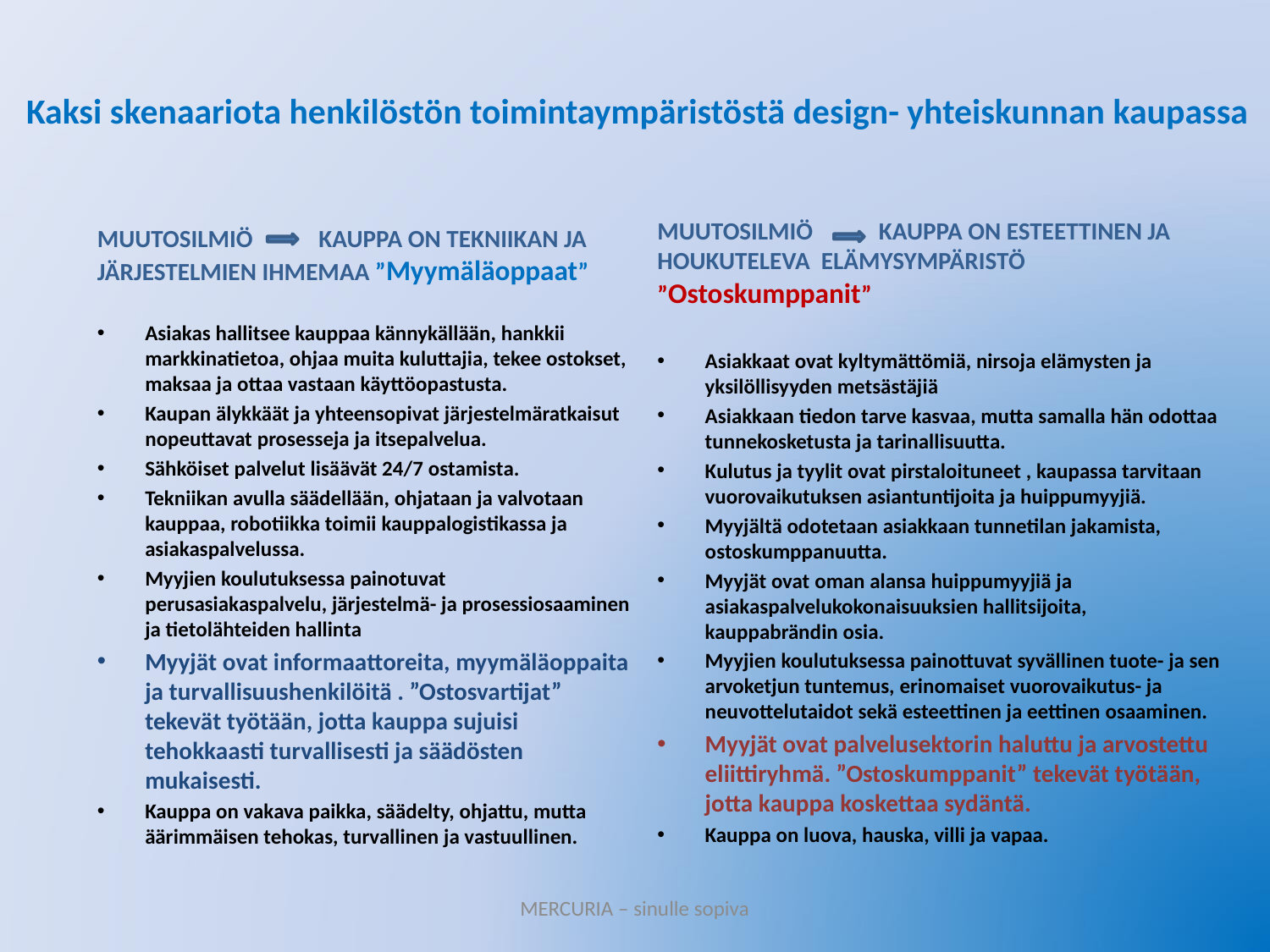

# Kaksi skenaariota henkilöstön toimintaympäristöstä design- yhteiskunnan kaupassa
MUUTOSILMIÖ            KAUPPA ON ESTEETTINEN JA HOUKUTELEVA  ELÄMYSYMPÄRISTÖ ”Ostoskumppanit”

Asiakkaat ovat kyltymättömiä, nirsoja elämysten ja yksilöllisyyden metsästäjiä
Asiakkaan tiedon tarve kasvaa, mutta samalla hän odottaa tunnekosketusta ja tarinallisuutta.
Kulutus ja tyylit ovat pirstaloituneet , kaupassa tarvitaan vuorovaikutuksen asiantuntijoita ja huippumyyjiä.
Myyjältä odotetaan asiakkaan tunnetilan jakamista, ostoskumppanuutta.
Myyjät ovat oman alansa huippumyyjiä ja asiakaspalvelukokonaisuuksien hallitsijoita, kauppabrändin osia.
Myyjien koulutuksessa painottuvat syvällinen tuote- ja sen arvoketjun tuntemus, erinomaiset vuorovaikutus- ja neuvottelutaidot sekä esteettinen ja eettinen osaaminen.
Myyjät ovat palvelusektorin haluttu ja arvostettu eliittiryhmä. ”Ostoskumppanit” tekevät työtään, jotta kauppa koskettaa sydäntä.
Kauppa on luova, hauska, villi ja vapaa.

MUUTOSILMIÖ            KAUPPA ON TEKNIIKAN JA JÄRJESTELMIEN IHMEMAA ”Myymäläoppaat”

Asiakas hallitsee kauppaa kännykällään, hankkii markkinatietoa, ohjaa muita kuluttajia, tekee ostokset, maksaa ja ottaa vastaan käyttöopastusta.
Kaupan älykkäät ja yhteensopivat järjestelmäratkaisut nopeuttavat prosesseja ja itsepalvelua.
Sähköiset palvelut lisäävät 24/7 ostamista.
Tekniikan avulla säädellään, ohjataan ja valvotaan kauppaa, robotiikka toimii kauppalogistikassa ja asiakaspalvelussa.
Myyjien koulutuksessa painotuvat perusasiakaspalvelu, järjestelmä- ja prosessiosaaminen ja tietolähteiden hallinta
Myyjät ovat informaattoreita, myymäläoppaita ja turvallisuushenkilöitä . ”Ostosvartijat” tekevät työtään, jotta kauppa sujuisi tehokkaasti turvallisesti ja säädösten mukaisesti.
Kauppa on vakava paikka, säädelty, ohjattu, mutta äärimmäisen tehokas, turvallinen ja vastuullinen.

MERCURIA – sinulle sopiva